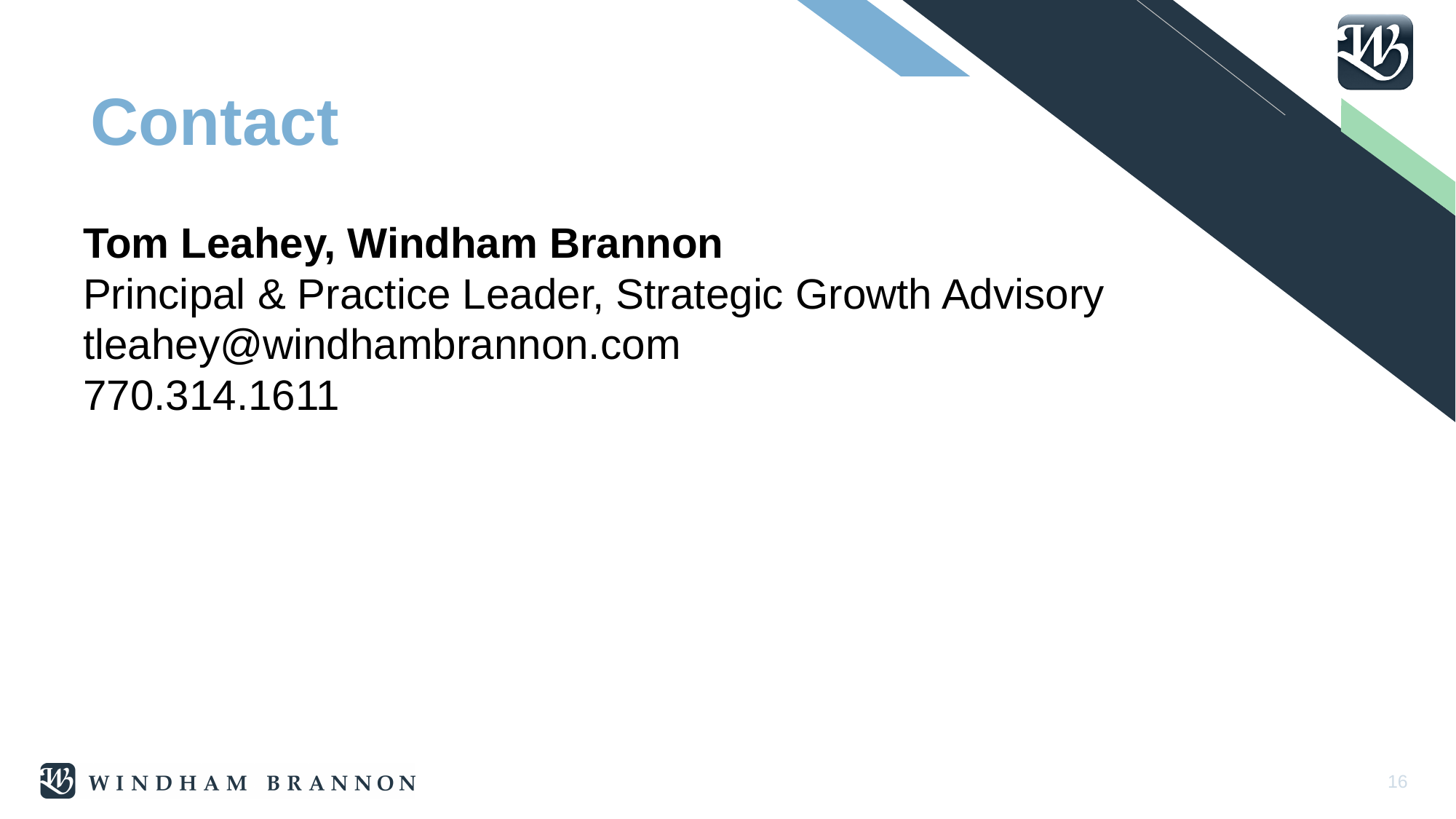

# Contact
Tom Leahey, Windham Brannon
Principal & Practice Leader, Strategic Growth Advisory
tleahey@windhambrannon.com
770.314.1611
16